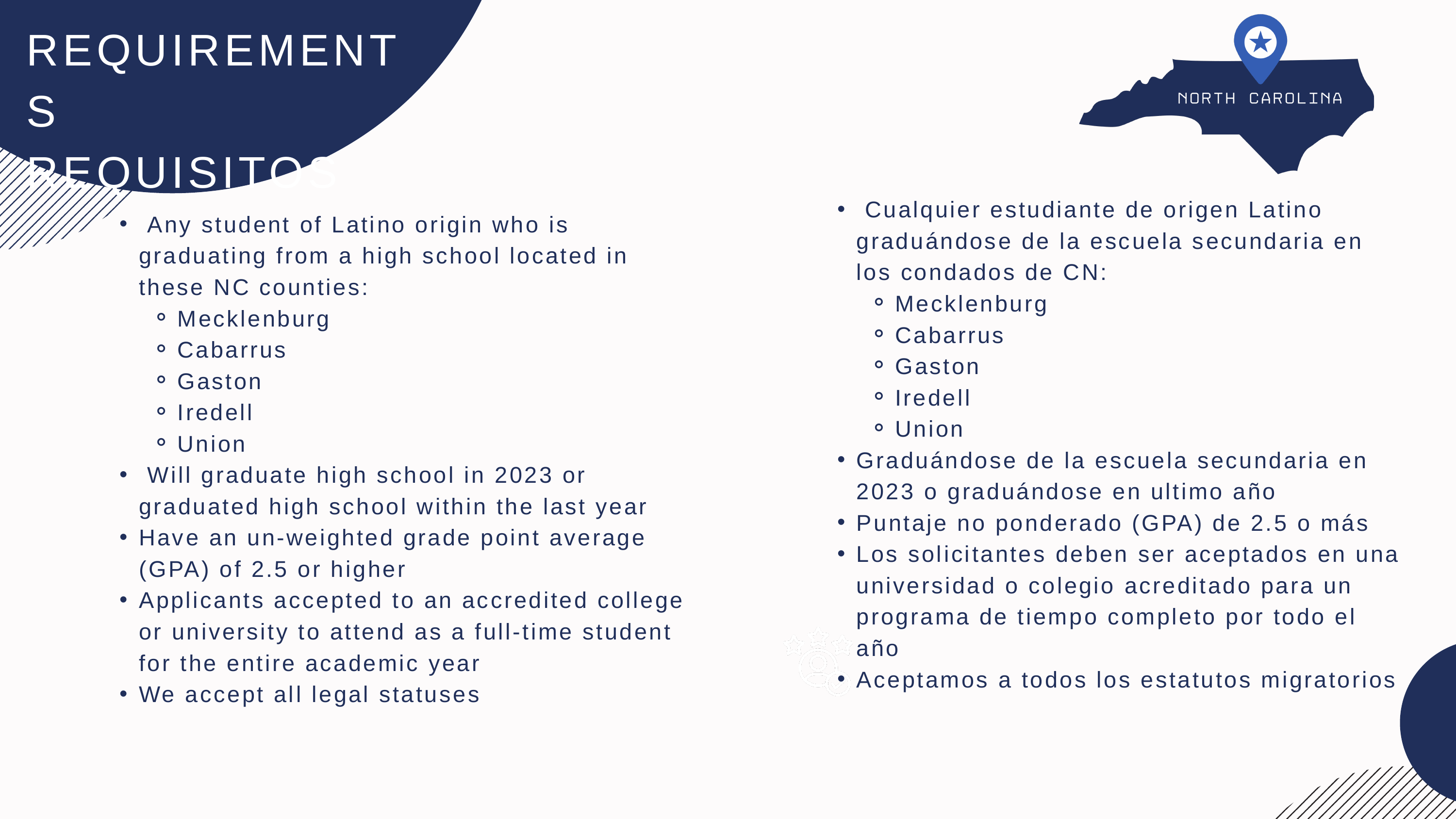

REQUIREMENTS
REQUISITOS

 Cualquier estudiante de origen Latino graduándose de la escuela secundaria en los condados de CN:
Mecklenburg
Cabarrus
Gaston
Iredell
Union
Graduándose de la escuela secundaria en 2023 o graduándose en ultimo año
Puntaje no ponderado (GPA) de 2.5 o más
Los solicitantes deben ser aceptados en una universidad o colegio acreditado para un programa de tiempo completo por todo el año
Aceptamos a todos los estatutos migratorios

 Any student of Latino origin who is graduating from a high school located in these NC counties:
Mecklenburg
Cabarrus
Gaston
Iredell
Union
 Will graduate high school in 2023 or graduated high school within the last year
Have an un-weighted grade point average (GPA) of 2.5 or higher
Applicants accepted to an accredited college or university to attend as a full-time student for the entire academic year
We accept all legal statuses